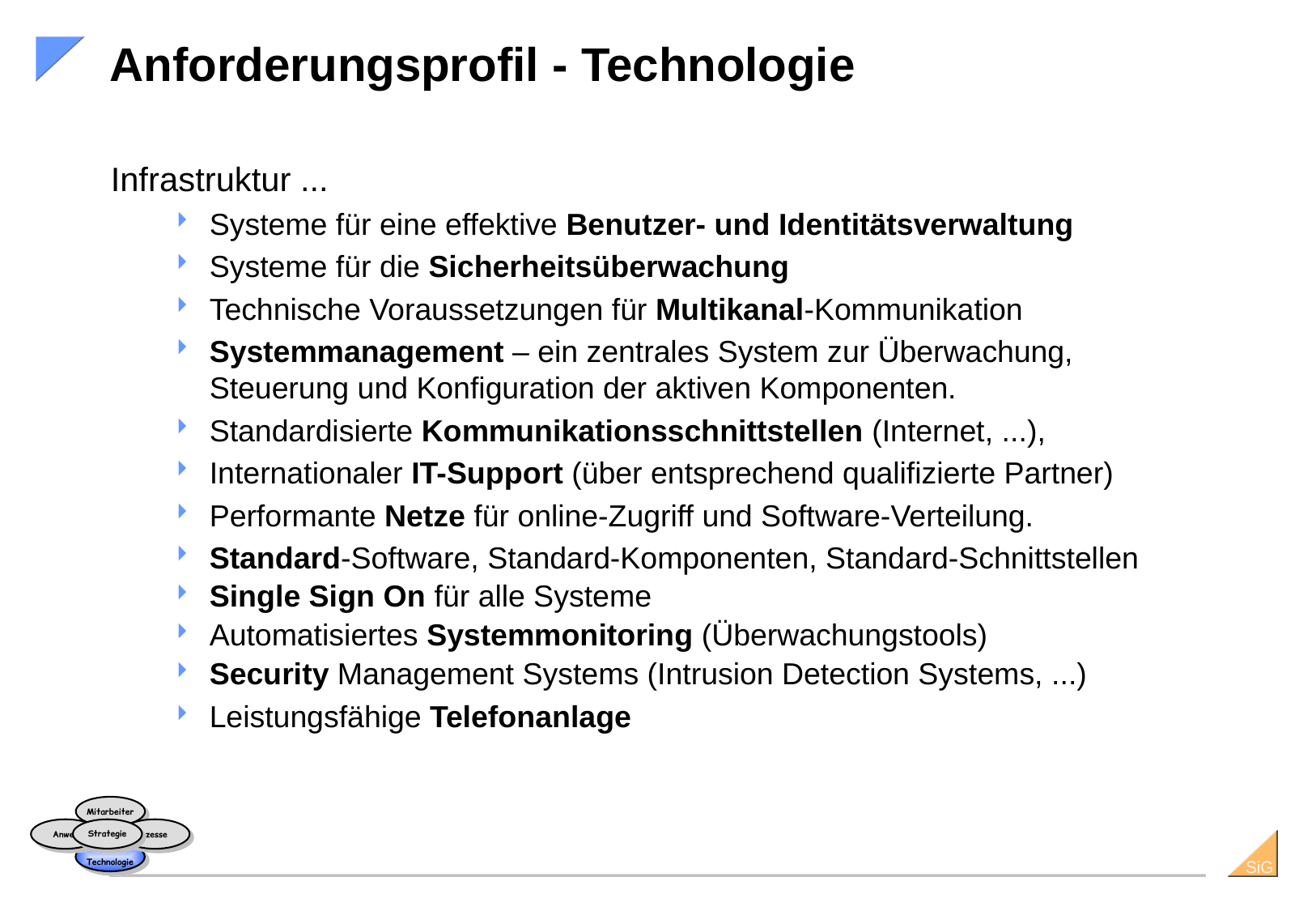

# Anforderungsprofil - Technologie
Infrastruktur ...
Systeme für eine effektive Benutzer- und Identitätsverwaltung
Systeme für die Sicherheitsüberwachung
Technische Voraussetzungen für Multikanal-Kommunikation
Systemmanagement – ein zentrales System zur Überwachung, Steuerung und Konfiguration der aktiven Komponenten.
Standardisierte Kommunikationsschnittstellen (Internet, ...),
Internationaler IT-Support (über entsprechend qualifizierte Partner)
Performante Netze für online-Zugriff und Software-Verteilung.
Standard-Software, Standard-Komponenten, Standard-Schnittstellen
Single Sign On für alle Systeme
Automatisiertes Systemmonitoring (Überwachungstools)
Security Management Systems (Intrusion Detection Systems, ...)
Leistungsfähige Telefonanlage
Mitarbeiter
Anwendungen
Strategie
Prozesse

Technologie